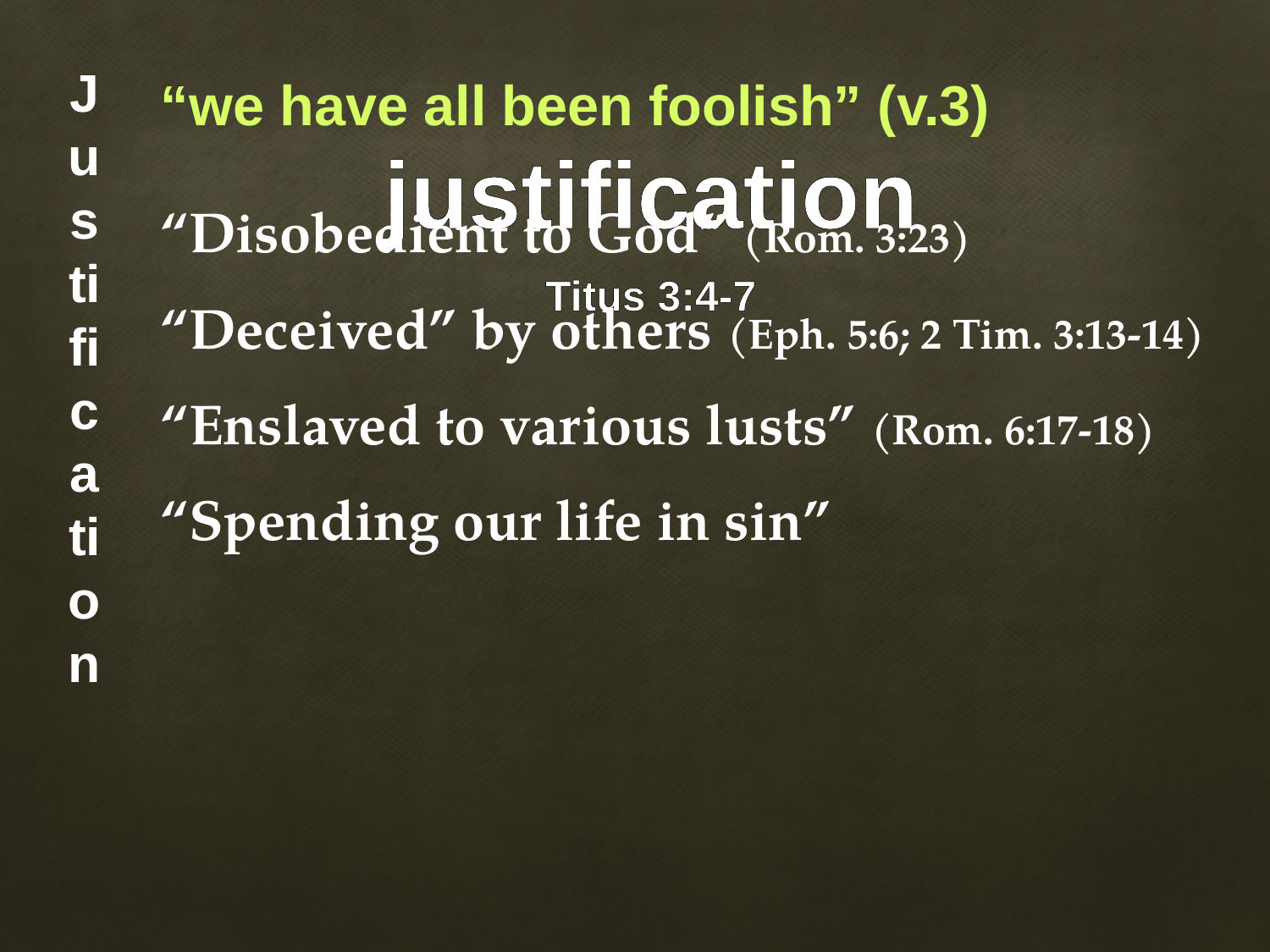

Justification
“we have all been foolish” (v.3)
justification
Titus 3:4-7
“Disobedient to God” (Rom. 3:23)
“Deceived” by others (Eph. 5:6; 2 Tim. 3:13-14)
“Enslaved to various lusts” (Rom. 6:17-18)
“Spending our life in sin”